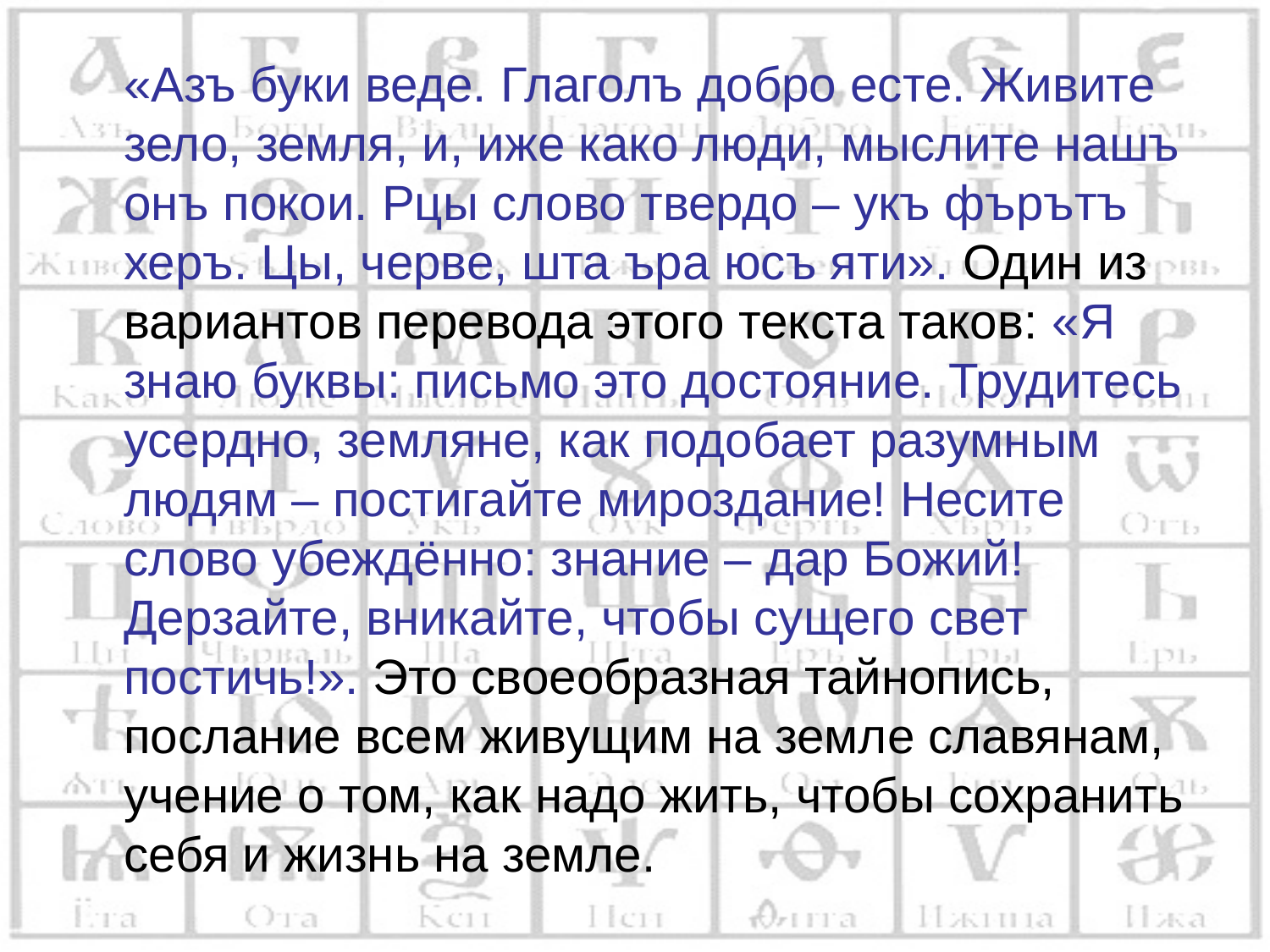

«Азъ буки веде. Глаголъ добро есте. Живите зело, земля, и, иже како люди, мыслите нашъ онъ покои. Рцы слово твердо – укъ фърътъ херъ. Цы, черве, шта ъра юсъ яти». Один из вариантов перевода этого текста таков: «Я знаю буквы: письмо это достояние. Трудитесь усердно, земляне, как подобает разумным людям – постигайте мироздание! Несите слово убеждённо: знание – дар Божий! Дерзайте, вникайте, чтобы сущего свет постичь!». Это своеобразная тайнопись, послание всем живущим на земле славянам, учение о том, как надо жить, чтобы сохранить себя и жизнь на земле.